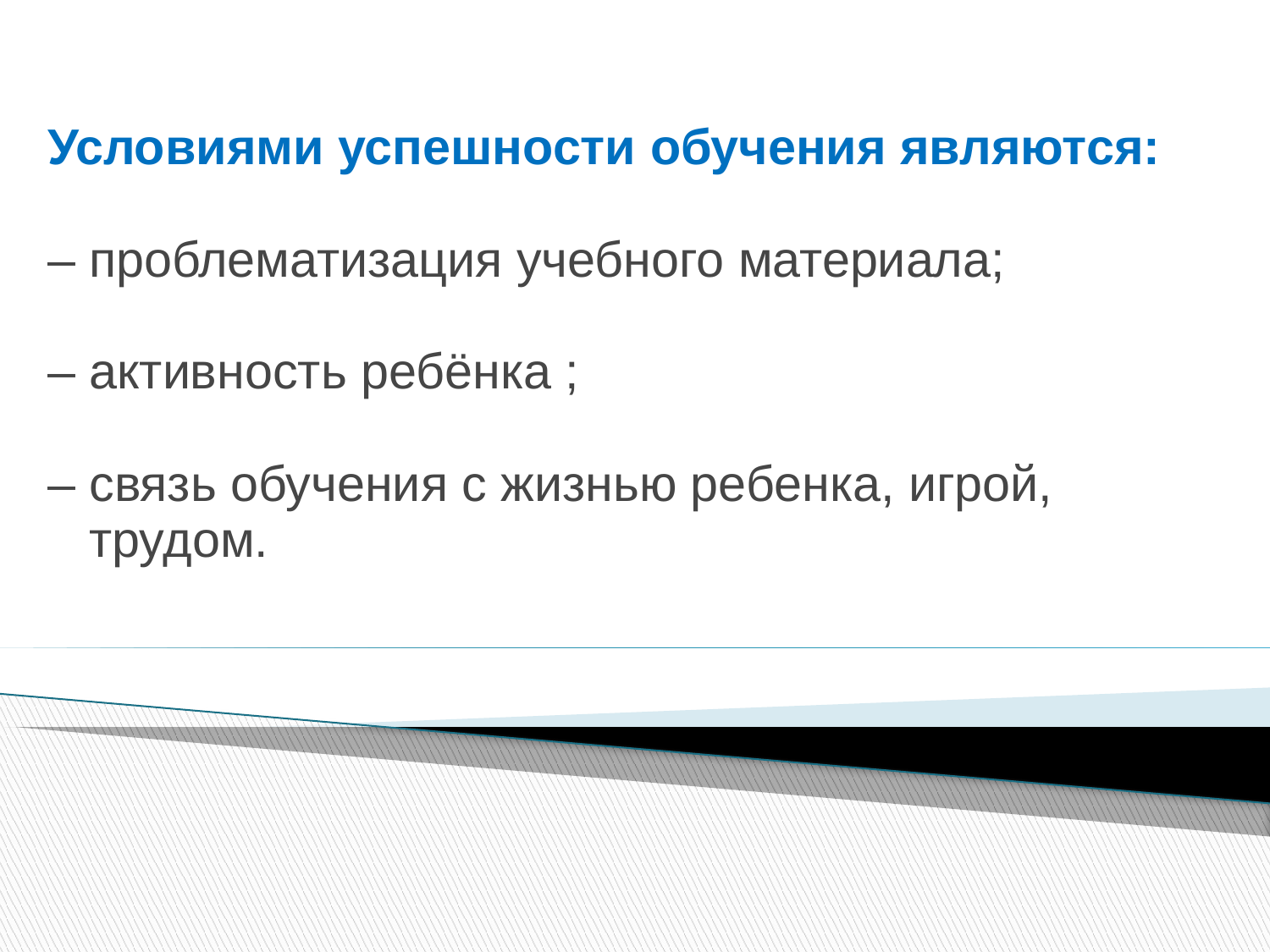

# Условиями успешности обучения являются: – проблематизация учебного материала; – активность ребёнка ; – связь обучения с жизнью ребенка, игрой, трудом.